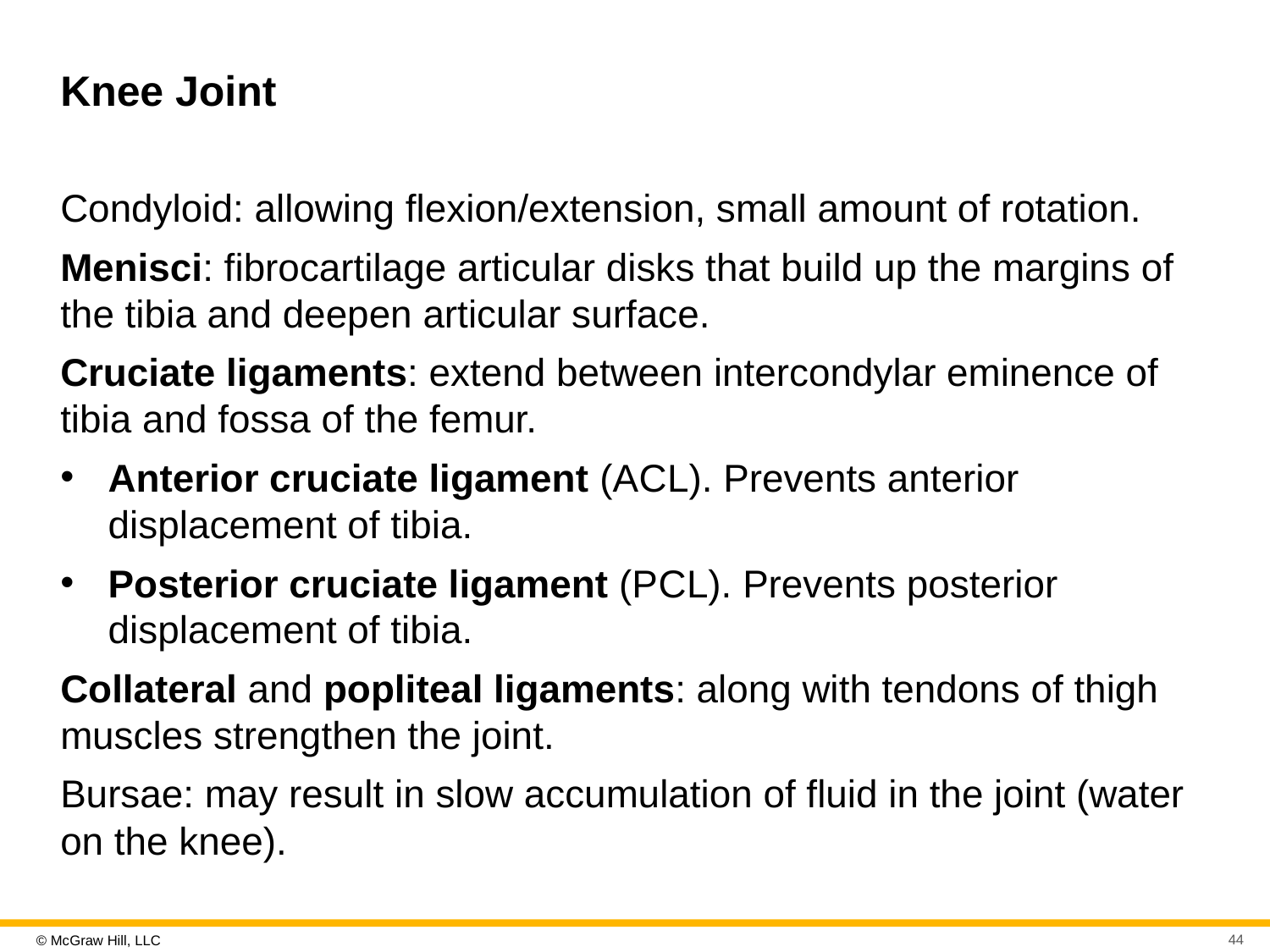

# Knee Joint
Condyloid: allowing flexion/extension, small amount of rotation.
Menisci: fibrocartilage articular disks that build up the margins of the tibia and deepen articular surface.
Cruciate ligaments: extend between intercondylar eminence of tibia and fossa of the femur.
Anterior cruciate ligament (A C L). Prevents anterior displacement of tibia.
Posterior cruciate ligament (P C L). Prevents posterior displacement of tibia.
Collateral and popliteal ligaments: along with tendons of thigh muscles strengthen the joint.
Bursae: may result in slow accumulation of fluid in the joint (water on the knee).
44